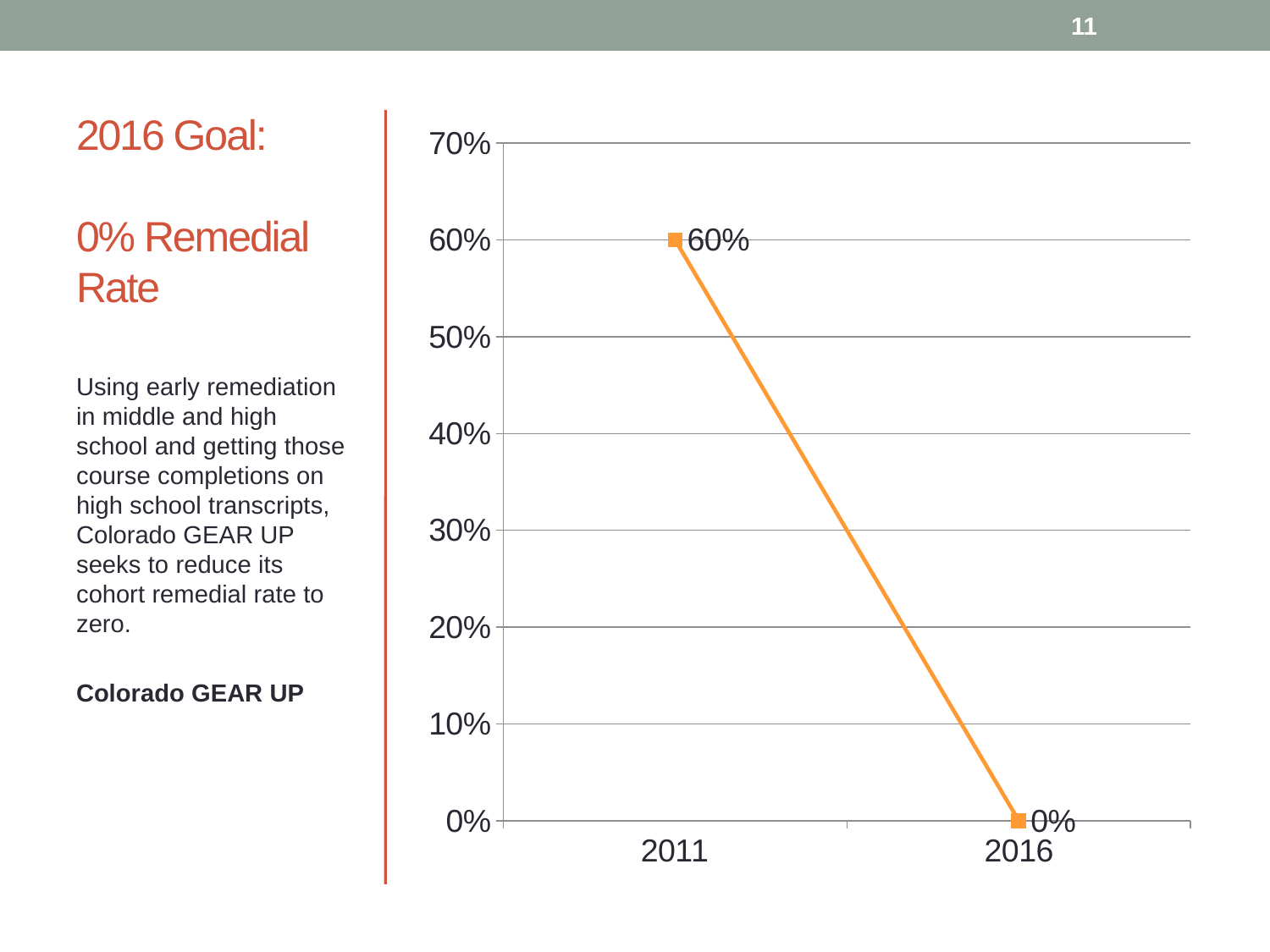

11
# 2016 Goal: 0% Remedial Rate

### Chart

| Category |  |
|---|---|
| 2011 | 0.6 |
| 2016 | 0.0 |

Using early remediation in middle and high school and getting those course completions on high school transcripts, Colorado GEAR UP seeks to reduce its cohort remedial rate to zero.

Colorado GEAR UP